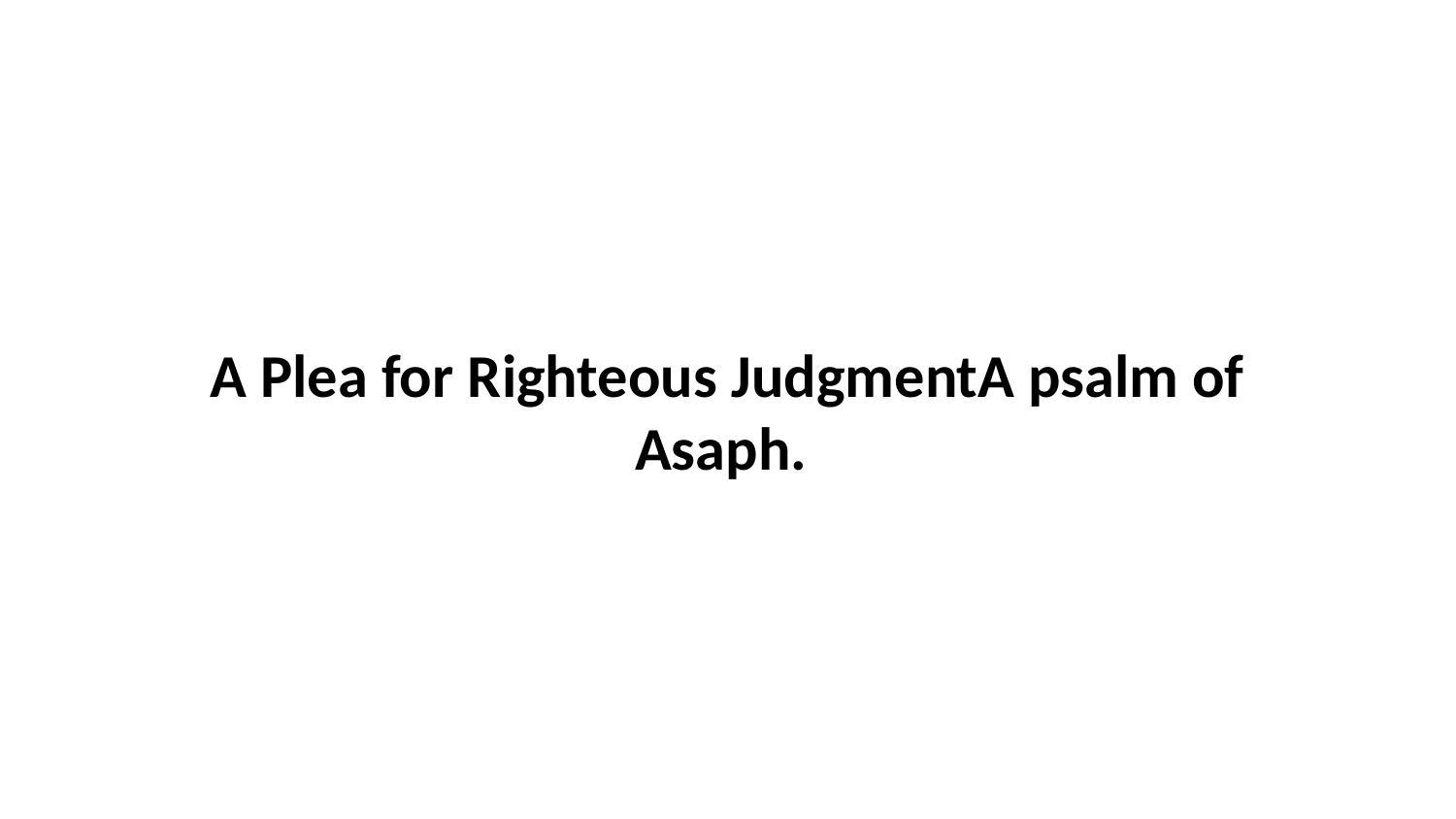

A Plea for Righteous JudgmentA psalm of Asaph.